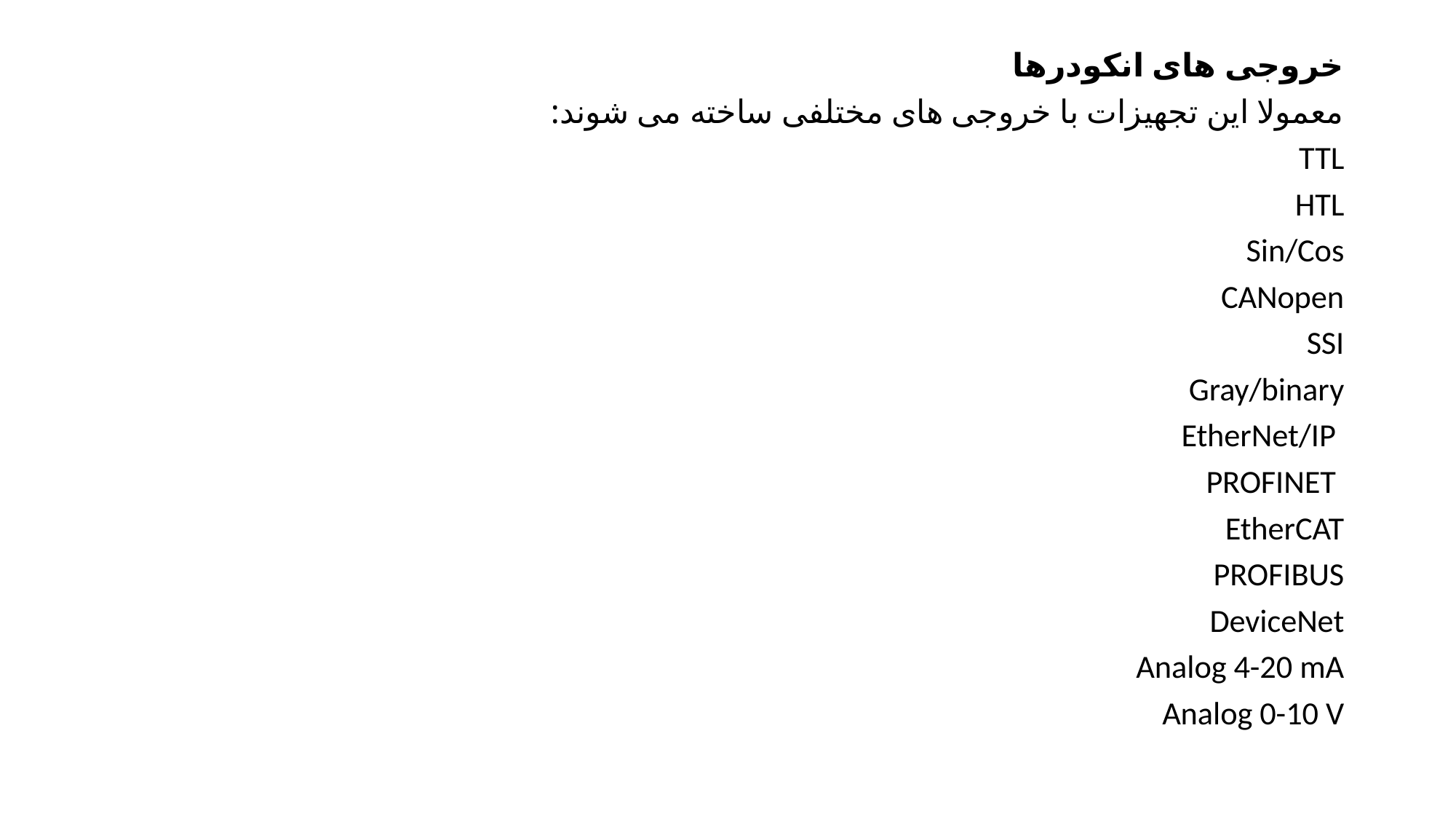

#
خروجی های انکودرها
معمولا این تجهیزات با خروجی های مختلفی ساخته می شوند:
TTL
HTL
Sin/Cos
CANopen
SSI
Gray/binary
 EtherNet/IP
 PROFINET
EtherCAT
PROFIBUS
DeviceNet
Analog 4-20 mA
Analog 0-10 V